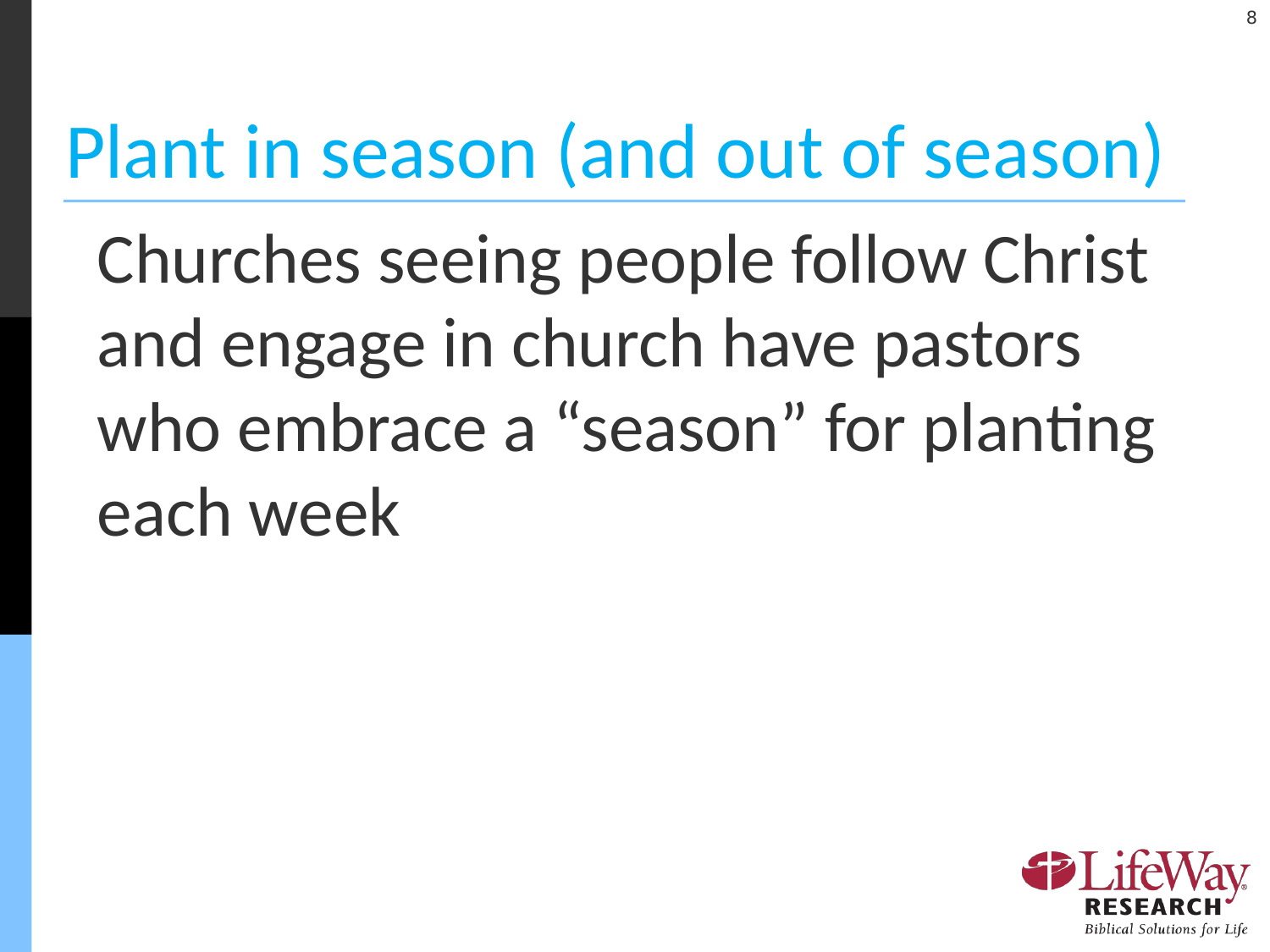

# Plant in season (and out of season)
Churches seeing people follow Christ and engage in church have pastors who embrace a “season” for planting each week